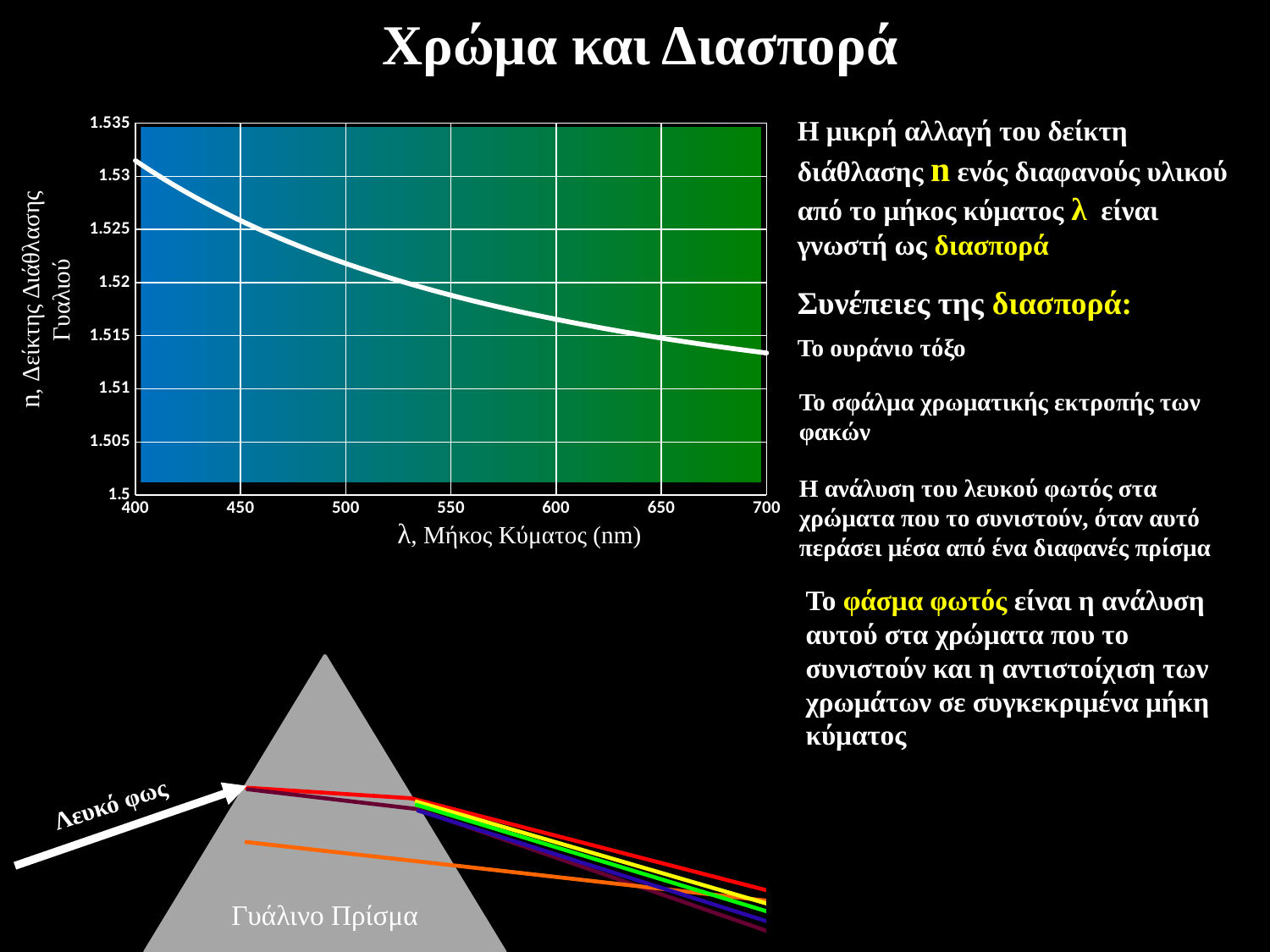

Χρώμα και Διασπορά

### Chart

| Category |  |
|---|---|
n, Δείκτης Διάθλασης Γυαλιού
λ, Μήκος Κύματος (nm)
Η μικρή αλλαγή του δείκτη διάθλασης n ενός διαφανούς υλικού από το μήκος κύματος λ  είναι γνωστή ως διασπορά
Συνέπειες της διασπορά:
Το ουράνιο τόξο
Το σφάλμα χρωματικής εκτροπής των φακών
Η ανάλυση του λευκού φωτός στα χρώματα που το συνιστούν, όταν αυτό περάσει μέσα από ένα διαφανές πρίσμα
Το φάσμα φωτός είναι η ανάλυση αυτού στα χρώματα που το συνιστούν και η αντιστοίχιση των χρωμάτων σε συγκεκριμένα μήκη κύματος

Γυάλινο Πρίσμα
Λευκό φως